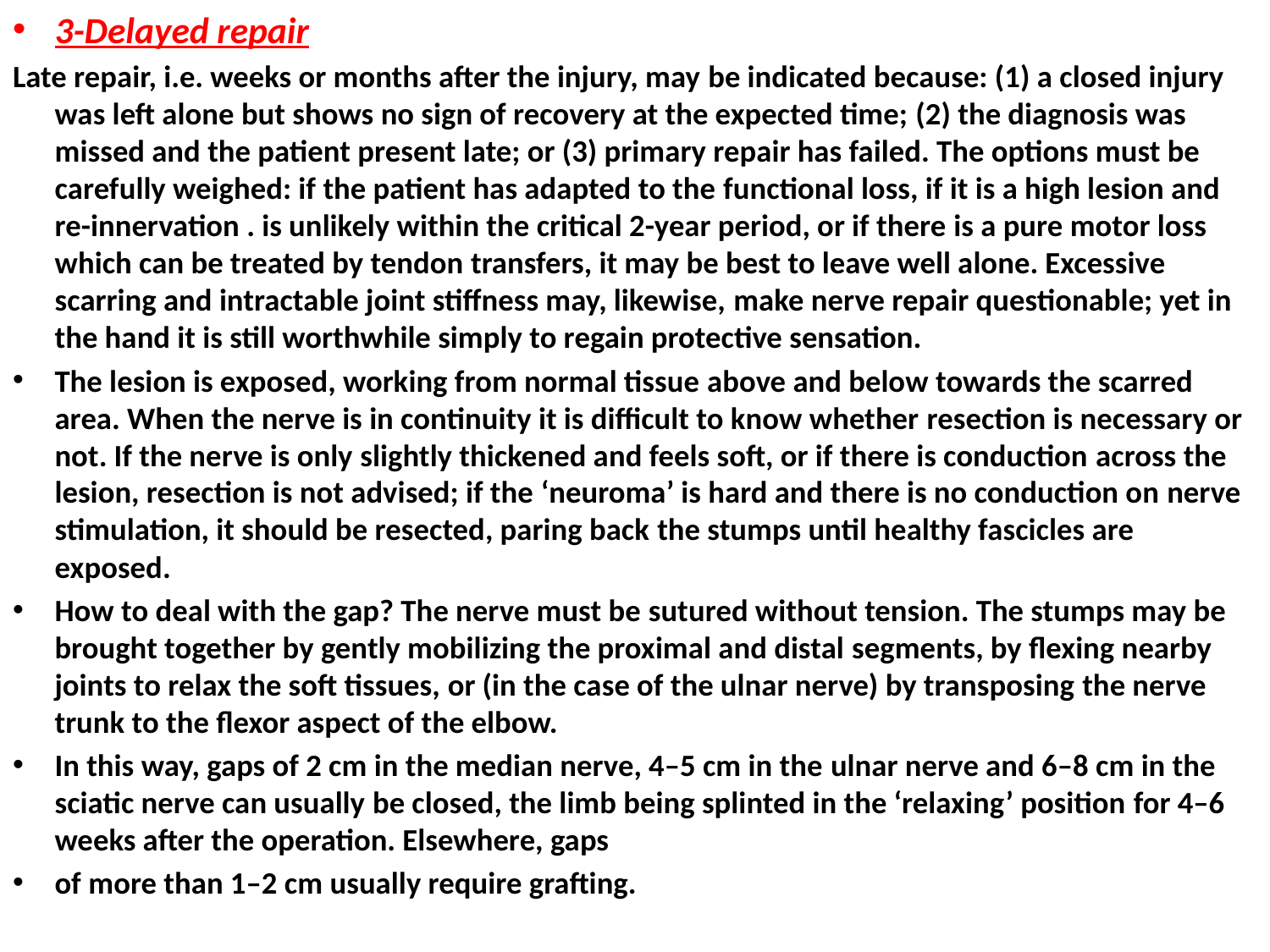

3-Delayed repair
Late repair, i.e. weeks or months after the injury, may be indicated because: (1) a closed injury was left alone but shows no sign of recovery at the expected time; (2) the diagnosis was missed and the patient present late; or (3) primary repair has failed. The options must be carefully weighed: if the patient has adapted to the functional loss, if it is a high lesion and re-innervation . is unlikely within the critical 2-year period, or if there is a pure motor loss which can be treated by tendon transfers, it may be best to leave well alone. Excessive  scarring and intractable joint stiffness may, likewise, make nerve repair questionable; yet in the hand it is still worthwhile simply to regain protective sensation.
The lesion is exposed, working from normal tissue above and below towards the scarred area. When the nerve is in continuity it is difficult to know whether resection is necessary or not. If the nerve is only slightly thickened and feels soft, or if there is conduction across the lesion, resection is not advised; if the ‘neuroma’ is hard and there is no conduction on nerve stimulation, it should be resected, paring back the stumps until healthy fascicles are exposed.
How to deal with the gap? The nerve must be sutured without tension. The stumps may be brought together by gently mobilizing the proximal and distal segments, by flexing nearby joints to relax the soft tissues, or (in the case of the ulnar nerve) by transposing the nerve trunk to the flexor aspect of the elbow.
In this way, gaps of 2 cm in the median nerve, 4–5 cm in the ulnar nerve and 6–8 cm in the sciatic nerve can usually be closed, the limb being splinted in the ‘relaxing’ position for 4–6 weeks after the operation. Elsewhere, gaps
of more than 1–2 cm usually require grafting.

#